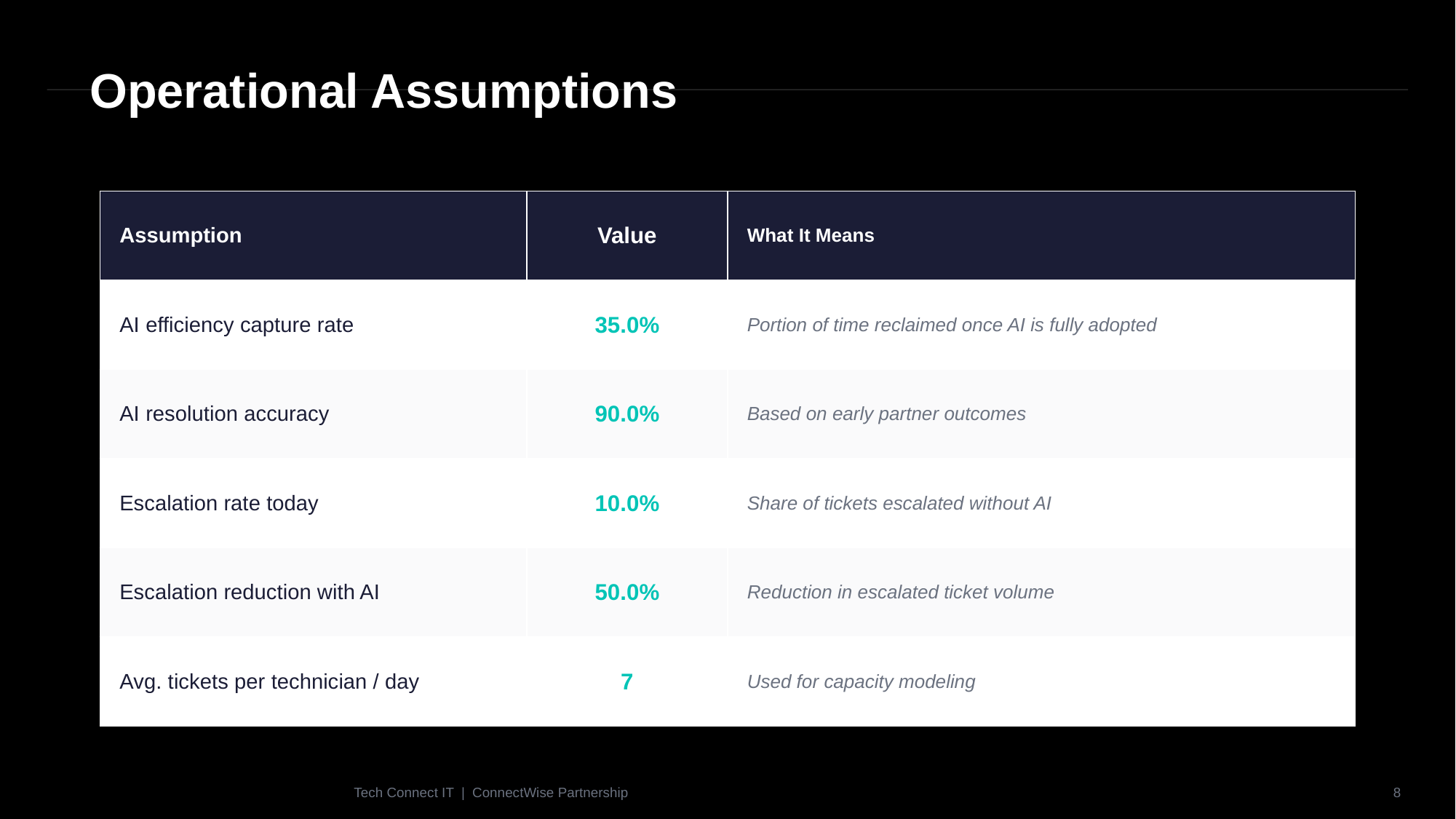

Operational Assumptions
| Assumption | Value | What It Means |
| --- | --- | --- |
| AI efficiency capture rate | 35.0% | Portion of time reclaimed once AI is fully adopted |
| AI resolution accuracy | 90.0% | Based on early partner outcomes |
| Escalation rate today | 10.0% | Share of tickets escalated without AI |
| Escalation reduction with AI | 50.0% | Reduction in escalated ticket volume |
| Avg. tickets per technician / day | 7 | Used for capacity modeling |
Tech Connect IT  |  ConnectWise Partnership
8